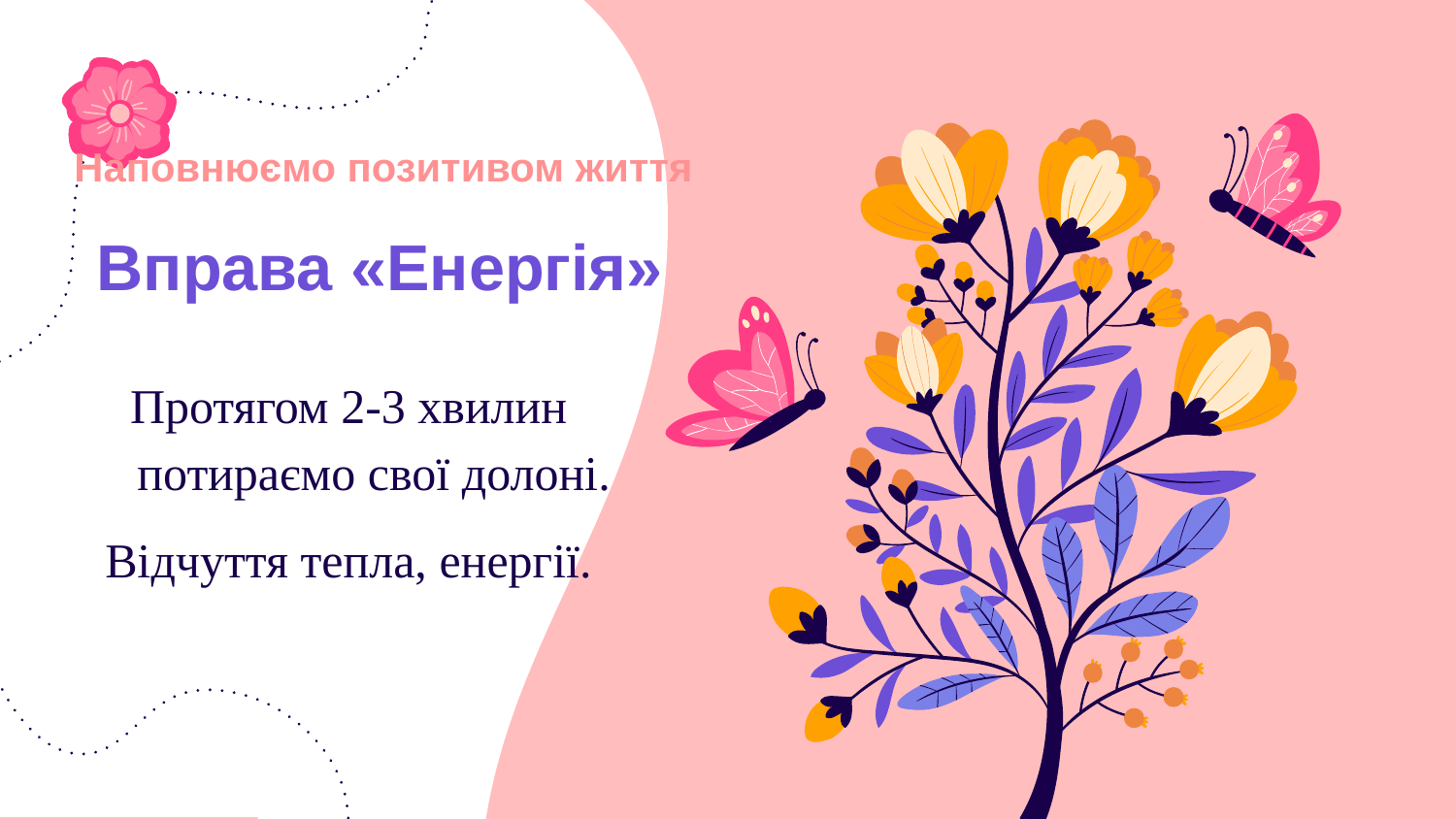

# Наповнюємо позитивом життя Вправа «Енергія»

Протягом 2-3 хвилин потираємо свої долоні.
 Відчуття тепла, енергії.